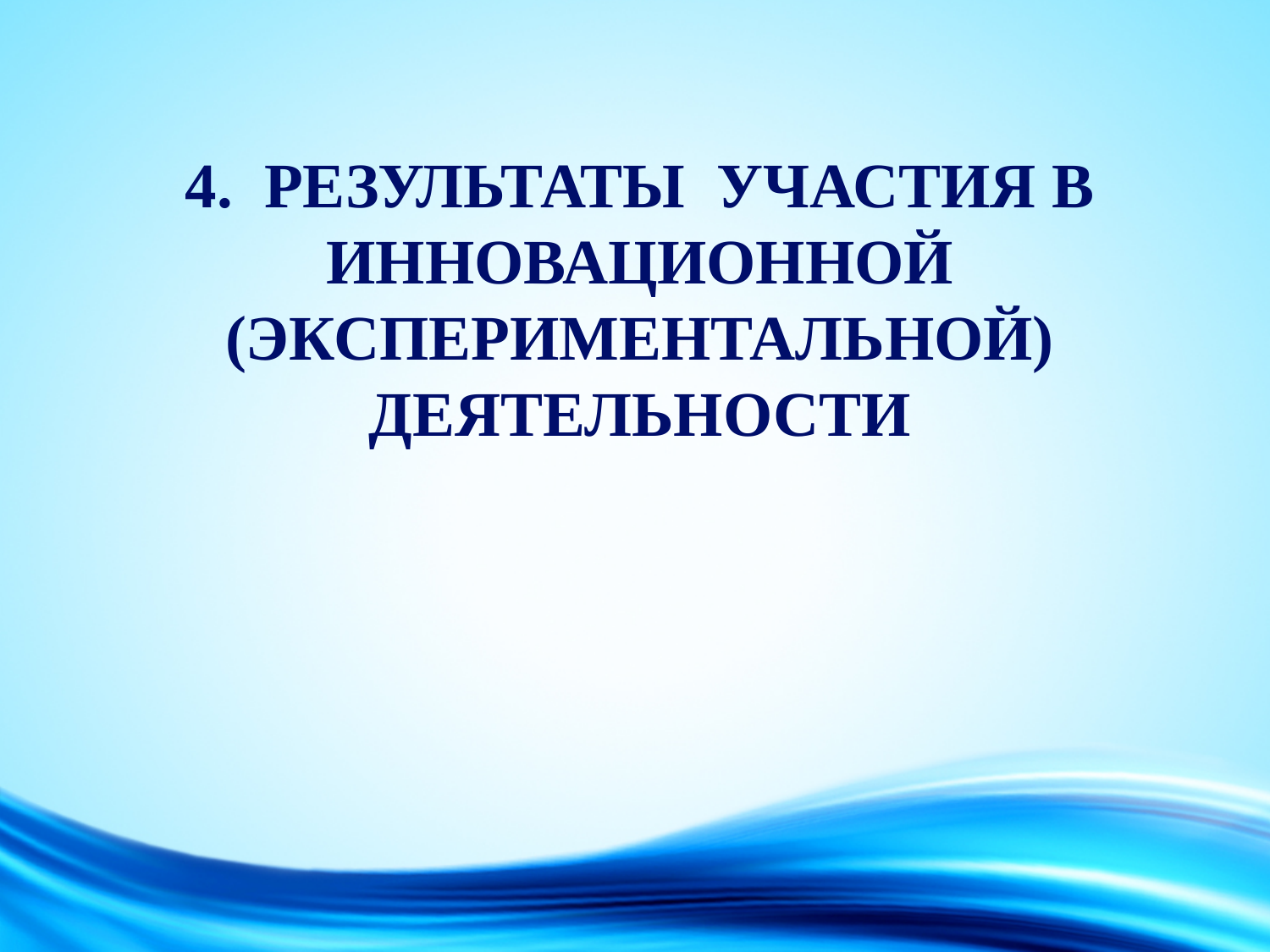

# 4.  РЕЗУЛЬТАТЫ  УЧАСТИЯ В ИННОВАЦИОННОЙ (ЭКСПЕРИМЕНТАЛЬНОЙ) ДЕЯТЕЛЬНОСТИ